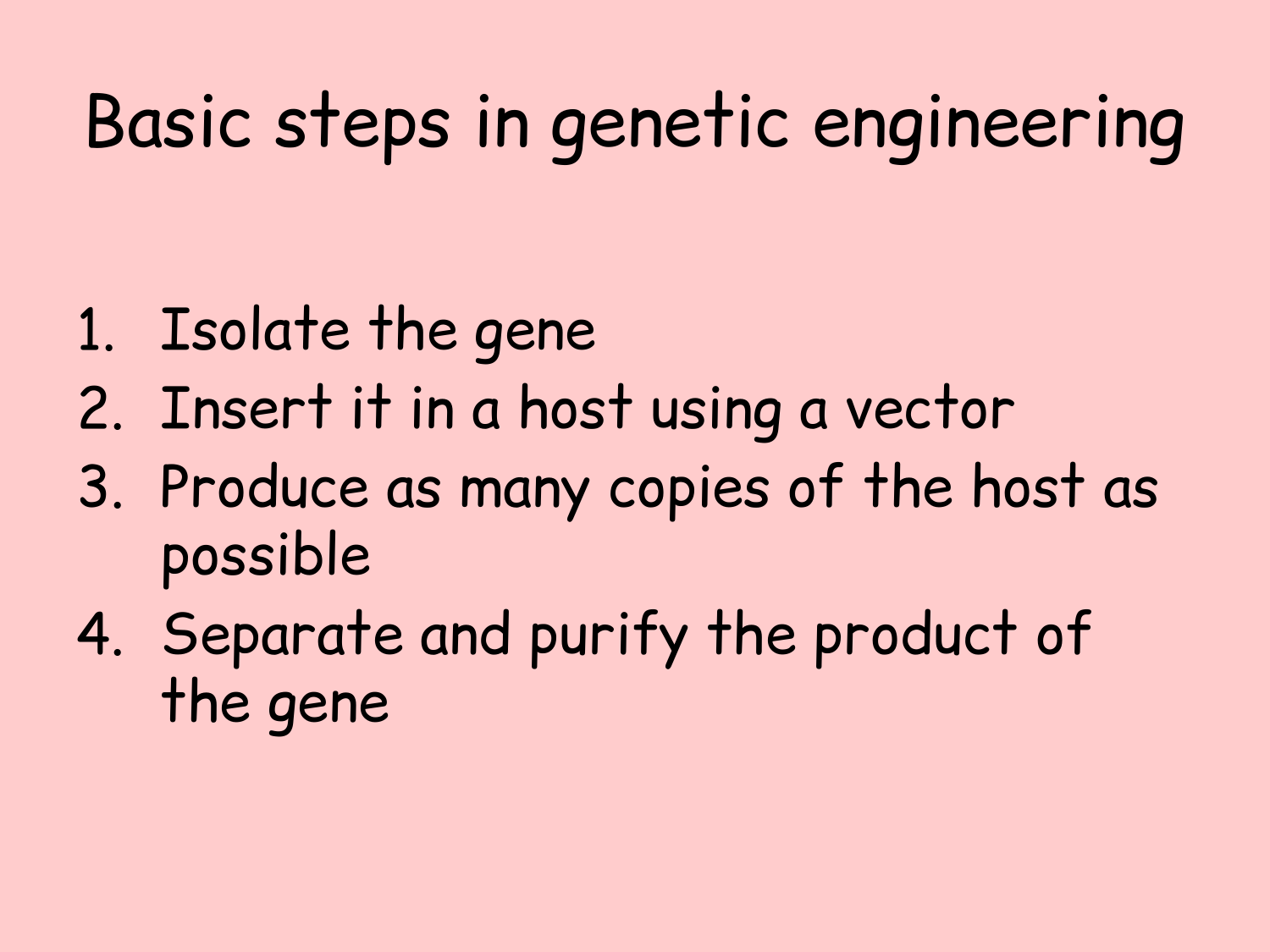

# Basic steps in genetic engineering
Isolate the gene
Insert it in a host using a vector
Produce as many copies of the host as possible
Separate and purify the product of the gene